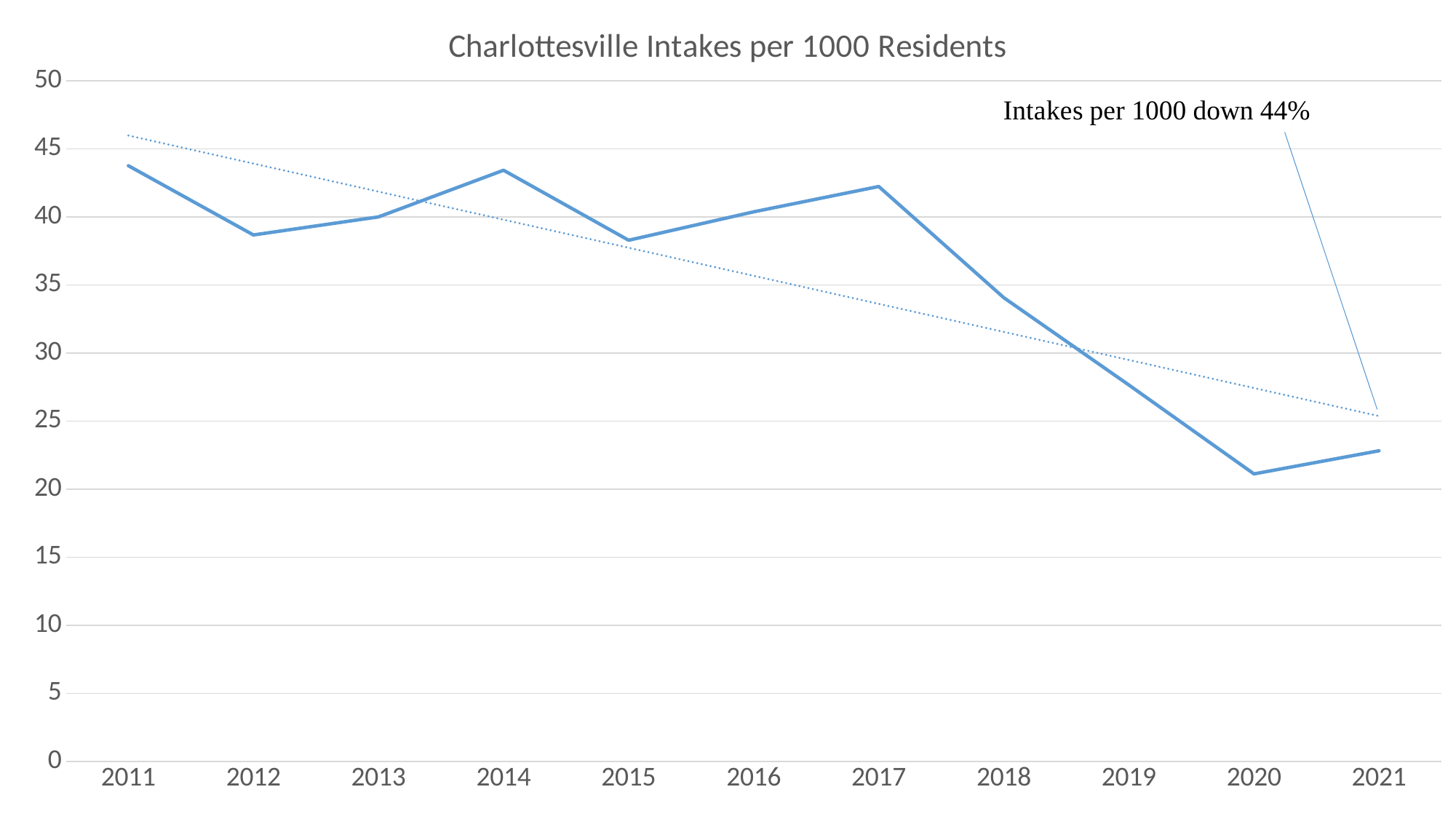

### Chart: Charlottesville Intakes per 1000 Residents

| Category | Charlottesville Intakes per 1000 |
|---|---|
| 2011 | 43.75904943577486 |
| 2012 | 38.67503867503867 |
| 2013 | 40.000901936909514 |
| 2014 | 43.428262193059595 |
| 2015 | 38.285726548919456 |
| 2016 | 40.37346521145976 |
| 2017 | 42.233282658947495 |
| 2018 | 34.06280524554732 |
| 2019 | 27.652012017094737 |
| 2020 | 21.115717569222177 |
| 2021 | 22.814853739709232 |